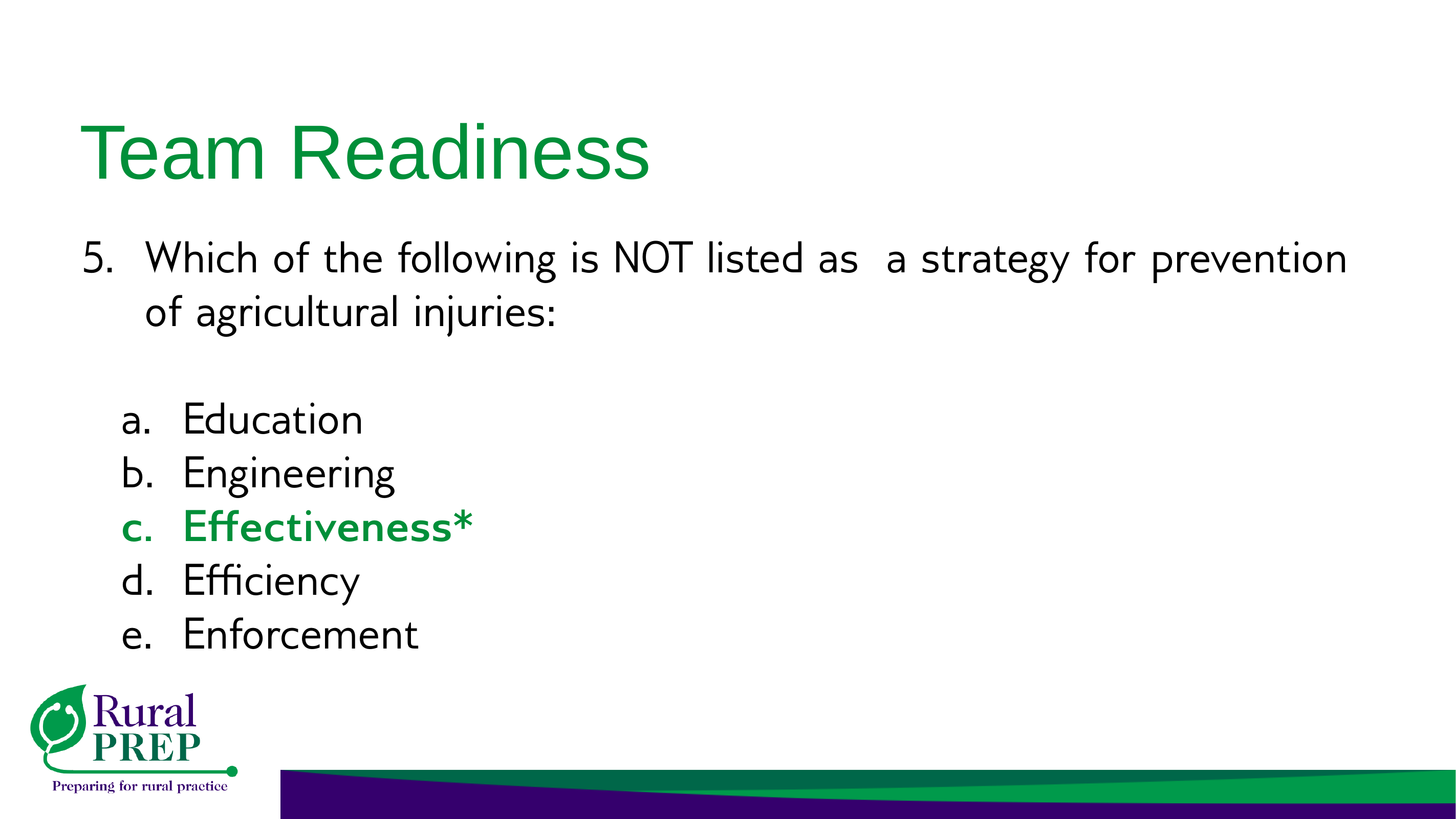

# Team Readiness
Which of the following is NOT listed as  a strategy for prevention of agricultural injuries:

Education
Engineering
Effectiveness*
Efficiency
Enforcement